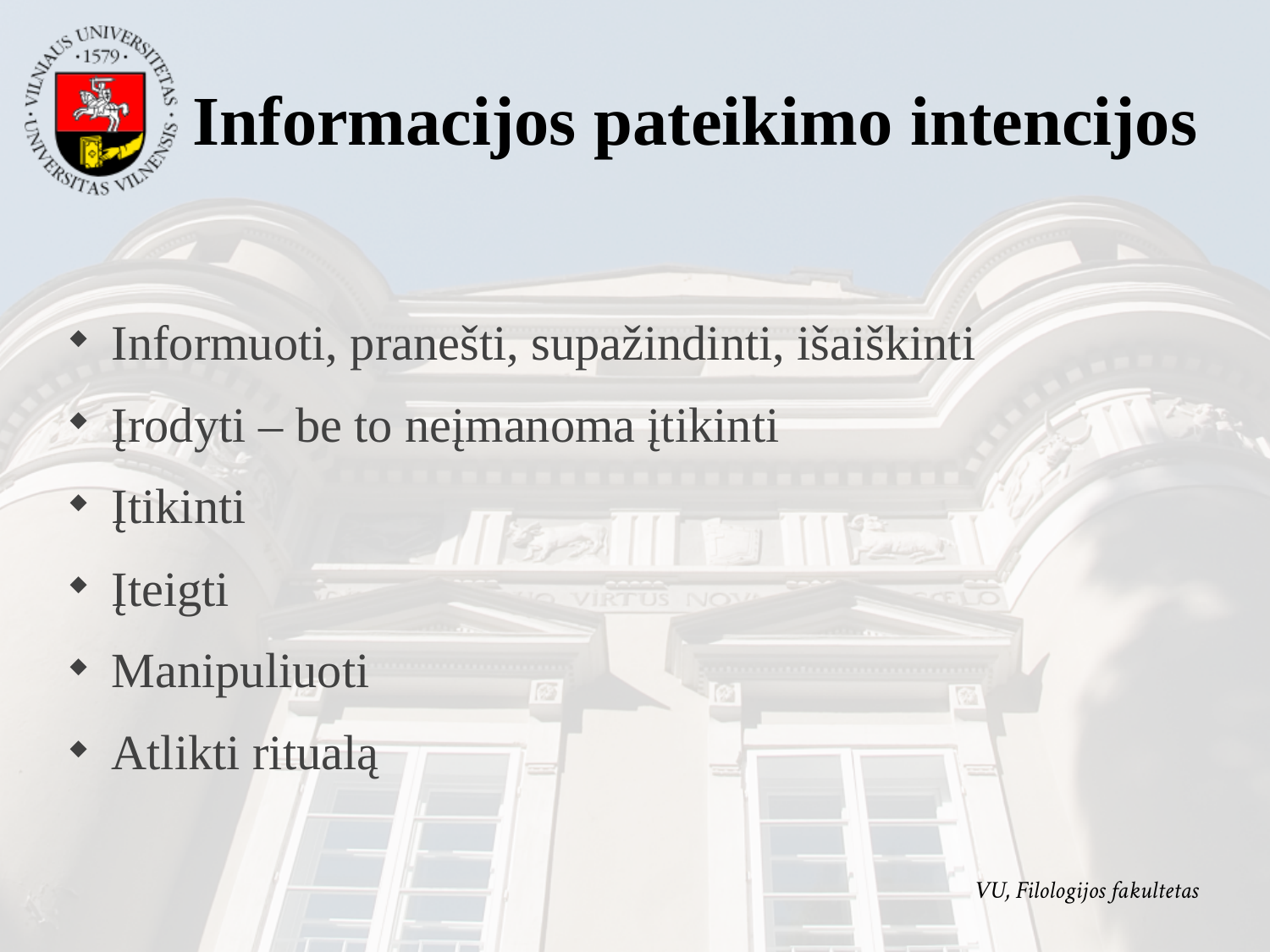

Informacijos pateikimo intencijos

Informuoti, pranešti, supažindinti, išaiškinti
Įrodyti – be to neįmanoma įtikinti
Įtikinti
Įteigti
Manipuliuoti
Atlikti ritualą

VU, Filologijos fakultetas